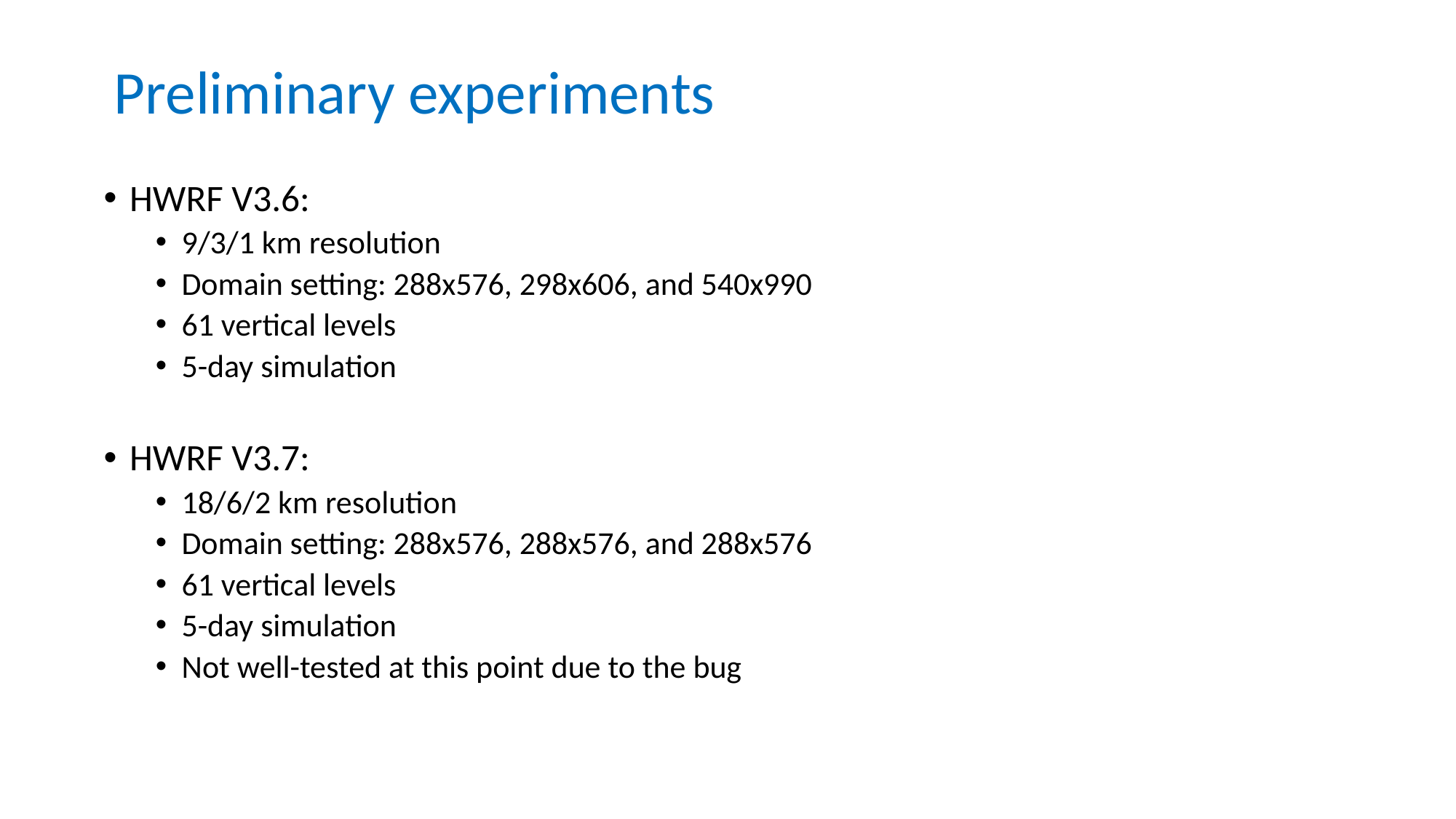

# Preliminary experiments
HWRF V3.6:
9/3/1 km resolution
Domain setting: 288x576, 298x606, and 540x990
61 vertical levels
5-day simulation

HWRF V3.7:
18/6/2 km resolution
Domain setting: 288x576, 288x576, and 288x576
61 vertical levels
5-day simulation
Not well-tested at this point due to the bug